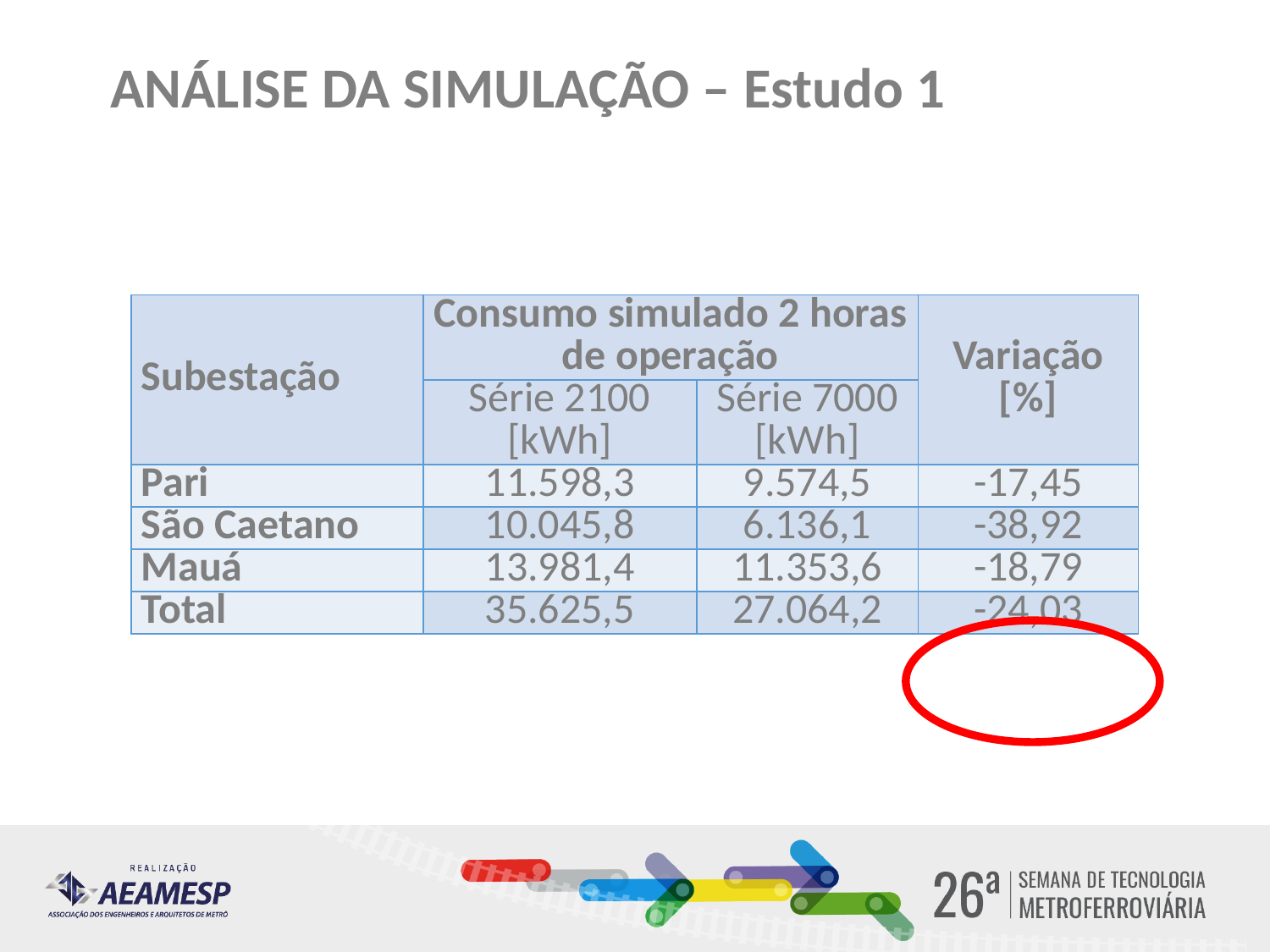

# ANÁLISE DA SIMULAÇÃO – Estudo 1
| Subestação | Consumo simulado 2 horas de operação |  | Variação [%] |
| --- | --- | --- | --- |
|  | Série 2100 [kWh] | Série 7000 [kWh] |  |
| Pari | 11.598,3 | 9.574,5 | -17,45 |
| São Caetano | 10.045,8 | 6.136,1 | -38,92 |
| Mauá | 13.981,4 | 11.353,6 | -18,79 |
| Total | 35.625,5 | 27.064,2 | -24,03 |